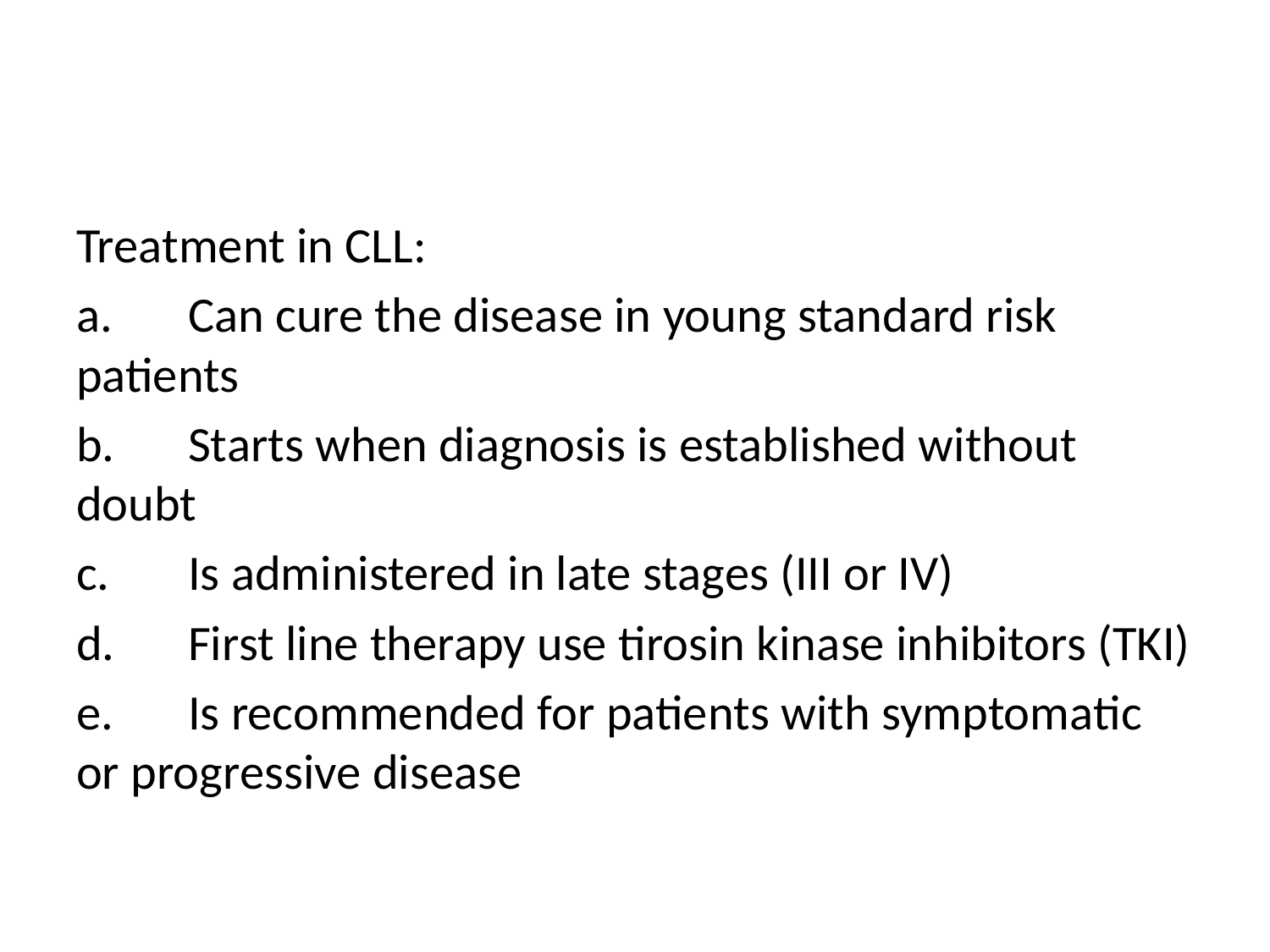

Treatment in CLL:
a.	Can cure the disease in young standard risk patients
b.	Starts when diagnosis is established without doubt
c.	Is administered in late stages (III or IV)
d.	First line therapy use tirosin kinase inhibitors (TKI)
e.	Is recommended for patients with symptomatic or progressive disease